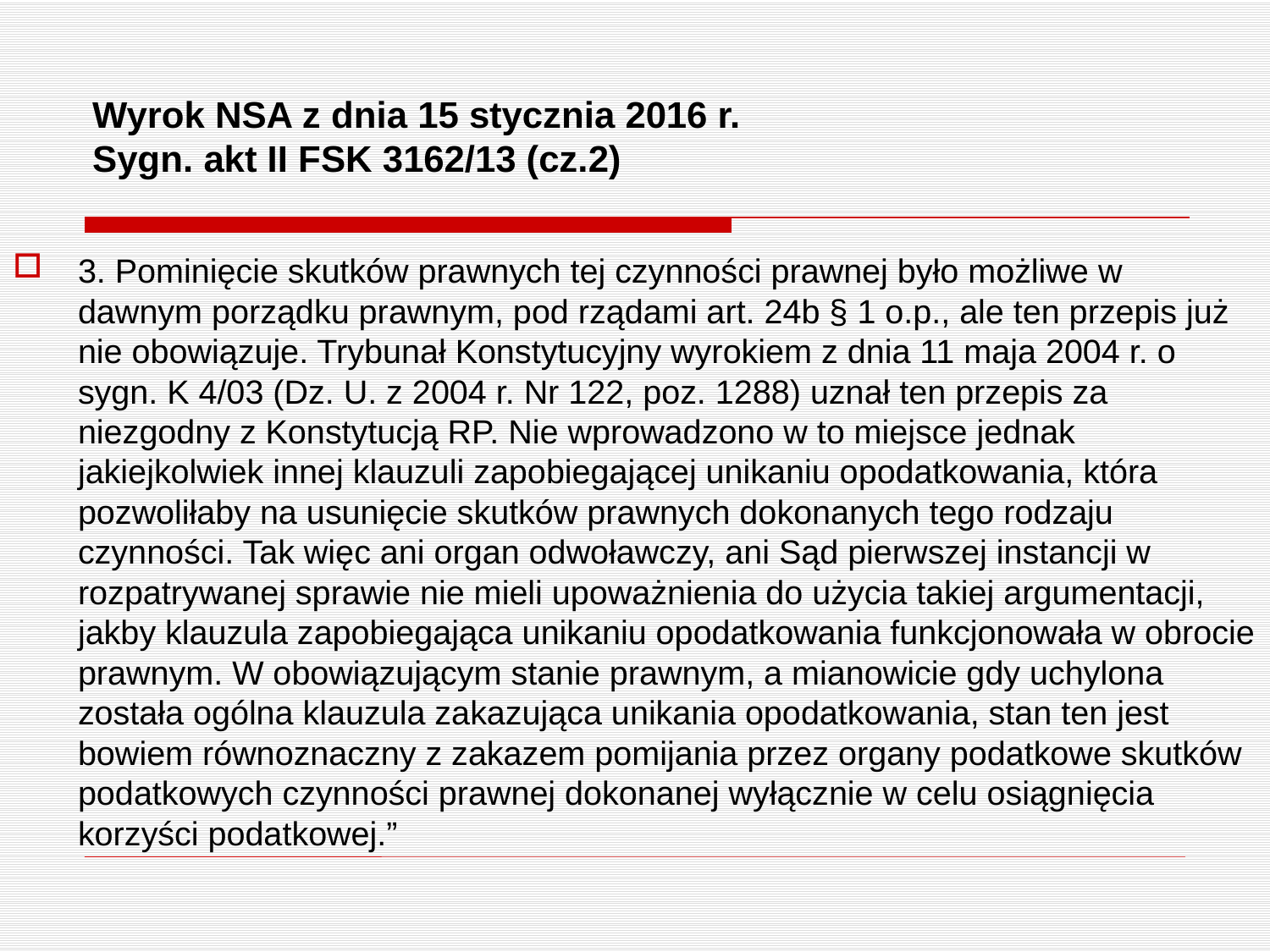

# Wyrok NSA z dnia 15 stycznia 2016 r. Sygn. akt II FSK 3162/13 (cz.2)
3. Pominięcie skutków prawnych tej czynności prawnej było możliwe w dawnym porządku prawnym, pod rządami art. 24b § 1 o.p., ale ten przepis już nie obowiązuje. Trybunał Konstytucyjny wyrokiem z dnia 11 maja 2004 r. o sygn. K 4/03 (Dz. U. z 2004 r. Nr 122, poz. 1288) uznał ten przepis za niezgodny z Konstytucją RP. Nie wprowadzono w to miejsce jednak jakiejkolwiek innej klauzuli zapobiegającej unikaniu opodatkowania, która pozwoliłaby na usunięcie skutków prawnych dokonanych tego rodzaju czynności. Tak więc ani organ odwoławczy, ani Sąd pierwszej instancji w rozpatrywanej sprawie nie mieli upoważnienia do użycia takiej argumentacji, jakby klauzula zapobiegająca unikaniu opodatkowania funkcjonowała w obrocie prawnym. W obowiązującym stanie prawnym, a mianowicie gdy uchylona została ogólna klauzula zakazująca unikania opodatkowania, stan ten jest bowiem równoznaczny z zakazem pomijania przez organy podatkowe skutków podatkowych czynności prawnej dokonanej wyłącznie w celu osiągnięcia korzyści podatkowej.”